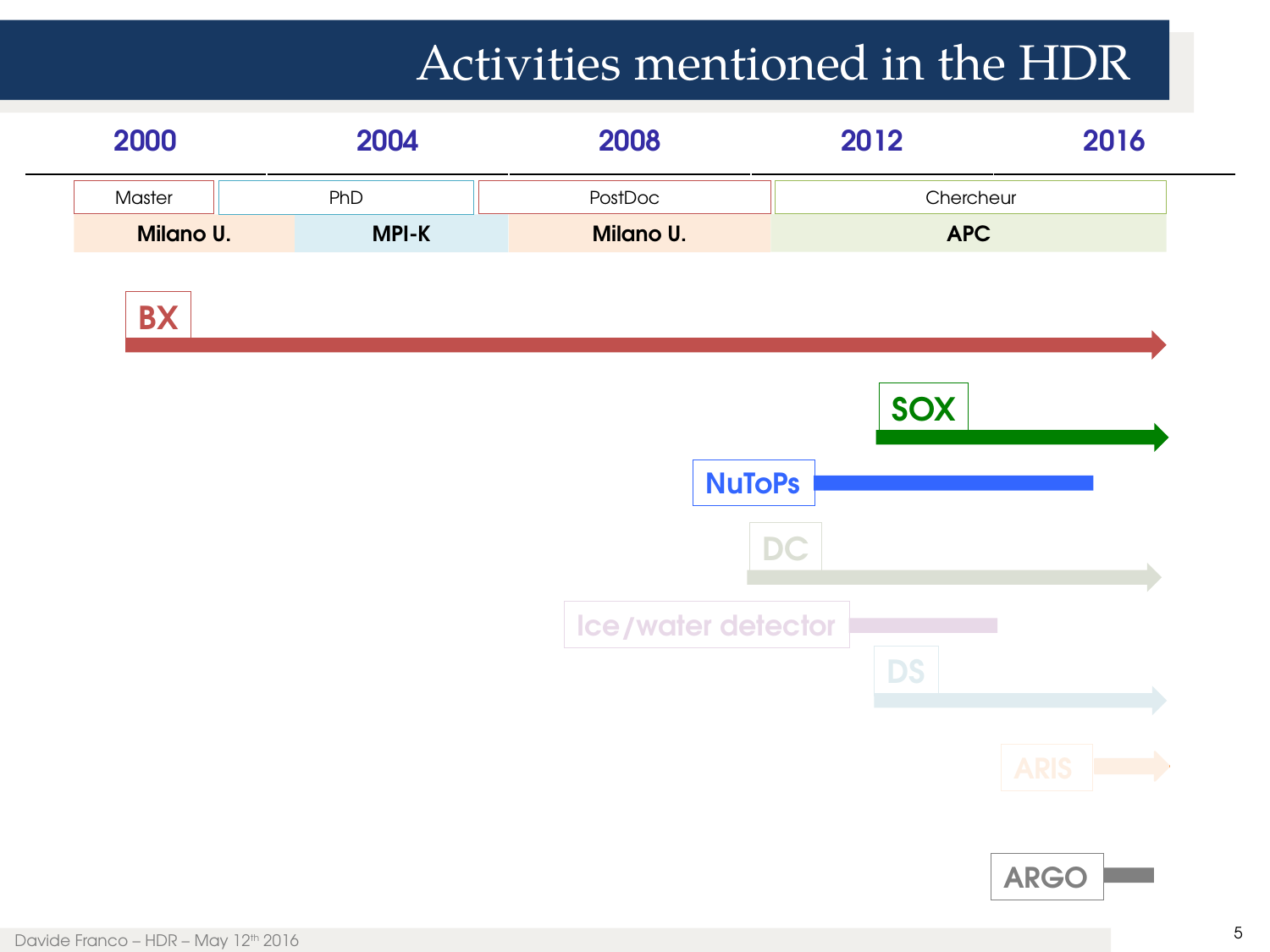

# Activities mentioned in the HDR
| 2000 | 2004 | 2008 | 2012 | 2016 |
| --- | --- | --- | --- | --- |
Master
PostDoc
Chercheur
PhD
APC
Milano U.
MPI-K
Milano U.
BX

SOX
NuToPs

DC

Ice/water detector
DS

ARIS

ARGO
5